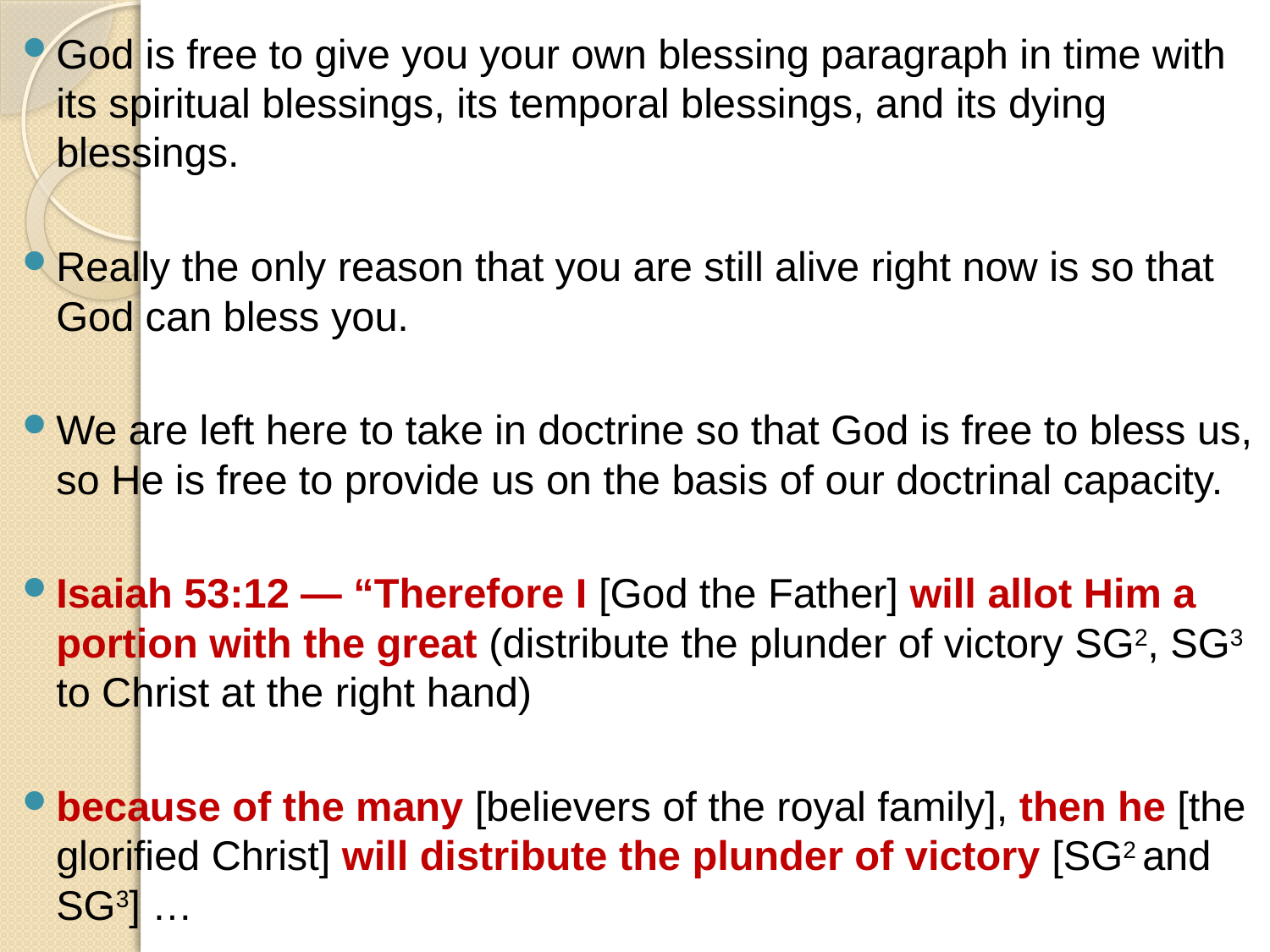

God is free to give you your own blessing paragraph in time with its spiritual blessings, its temporal blessings, and its dying blessings.

Really the only reason that you are still alive right now is so that God can bless you.

We are left here to take in doctrine so that God is free to bless us, so He is free to provide us on the basis of our doctrinal capacity.

Isaiah 53:12 — “Therefore I [God the Father] will allot Him a portion with the great (distribute the plunder of victory SG2, SG3  to Christ at the right hand)

because of the many [believers of the royal family], then he [the glorified Christ] will distribute the plunder of victory [SG2 and SG3] …